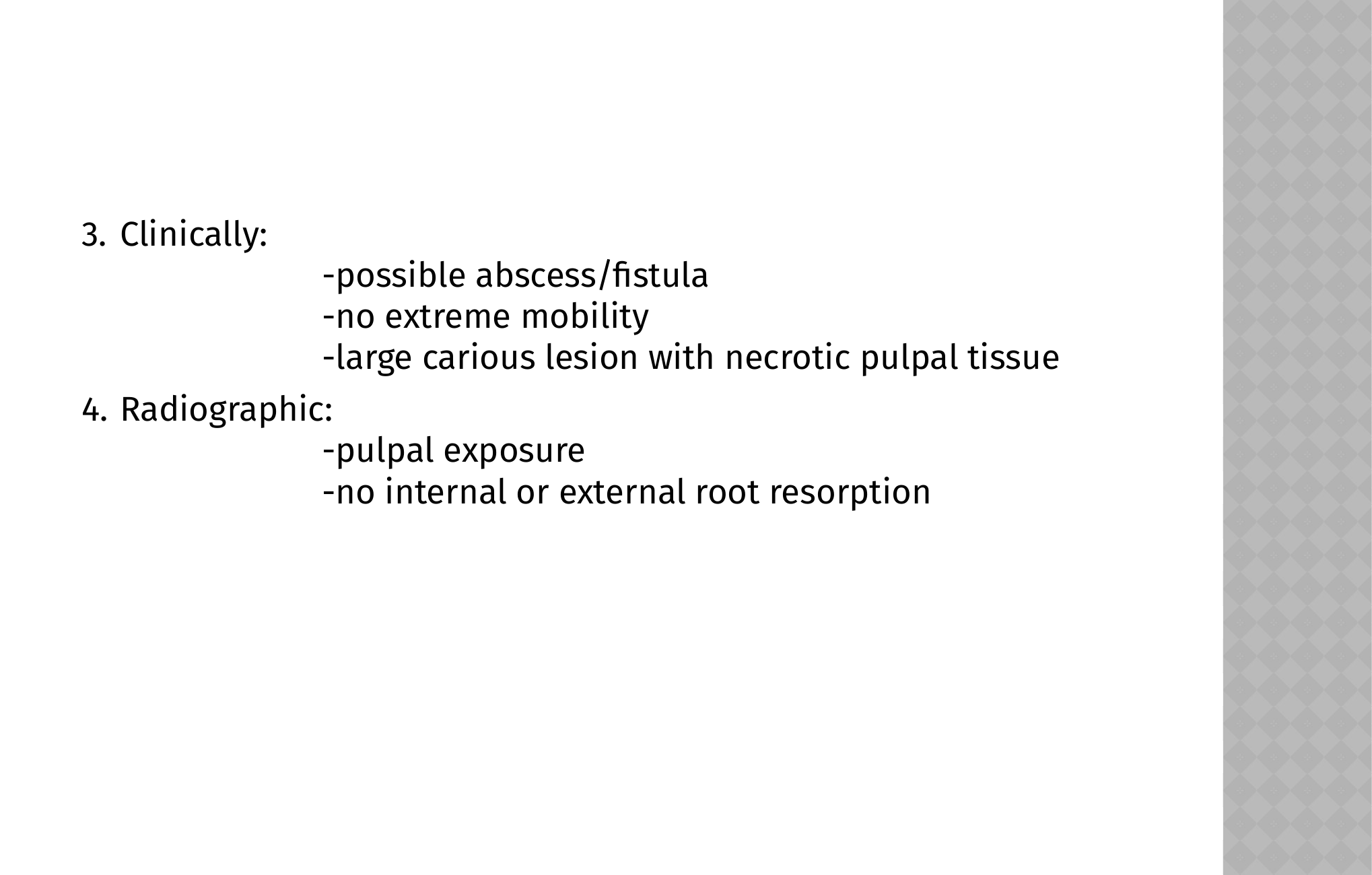

3.	Clinically: 
		-possible abscess/fistula 
		-no extreme mobility 
		-large carious lesion with necrotic pulpal tissue
4.	Radiographic: 
		-pulpal exposure 
		-no internal or external root resorption